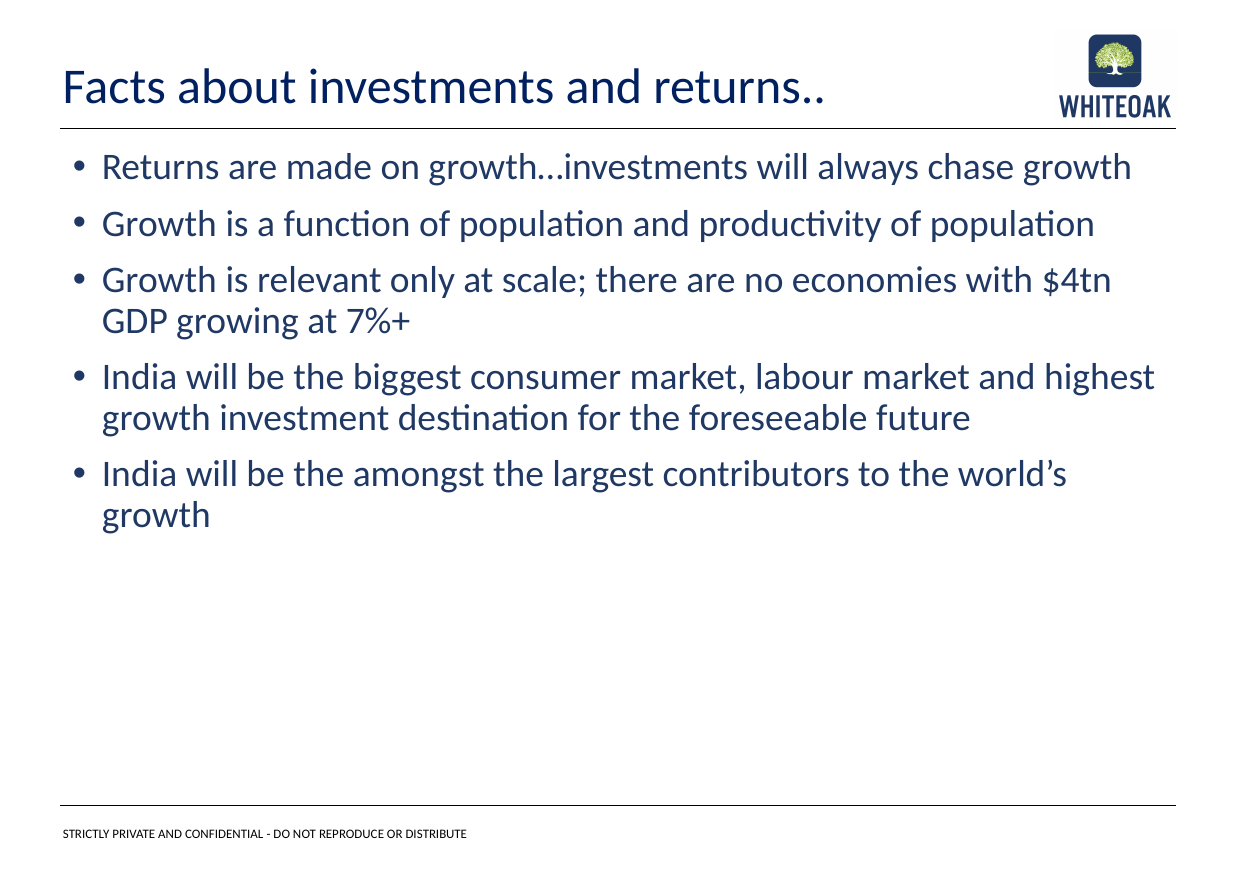

# Facts about investments and returns..
Returns are made on growth…investments will always chase growth
Growth is a function of population and productivity of population
Growth is relevant only at scale; there are no economies with $4tn GDP growing at 7%+
India will be the biggest consumer market, labour market and highest growth investment destination for the foreseeable future
India will be the amongst the largest contributors to the world’s growth